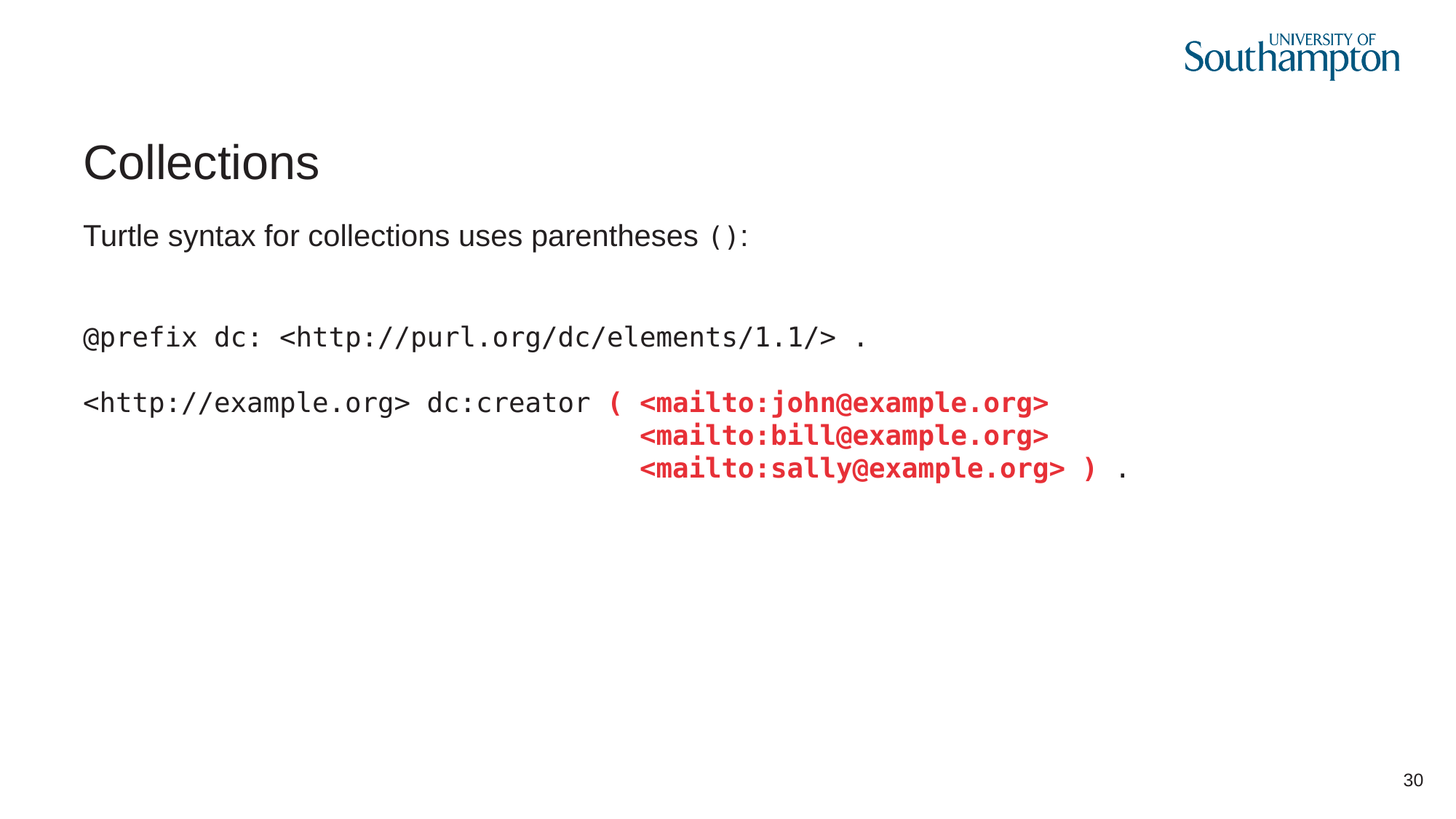

# Collections
Turtle syntax for collections uses parentheses ():

@prefix dc: <http://purl.org/dc/elements/1.1/> .
<http://example.org> dc:creator ( <mailto:john@example.org>
                                  <mailto:bill@example.org>
                                  <mailto:sally@example.org> ) .